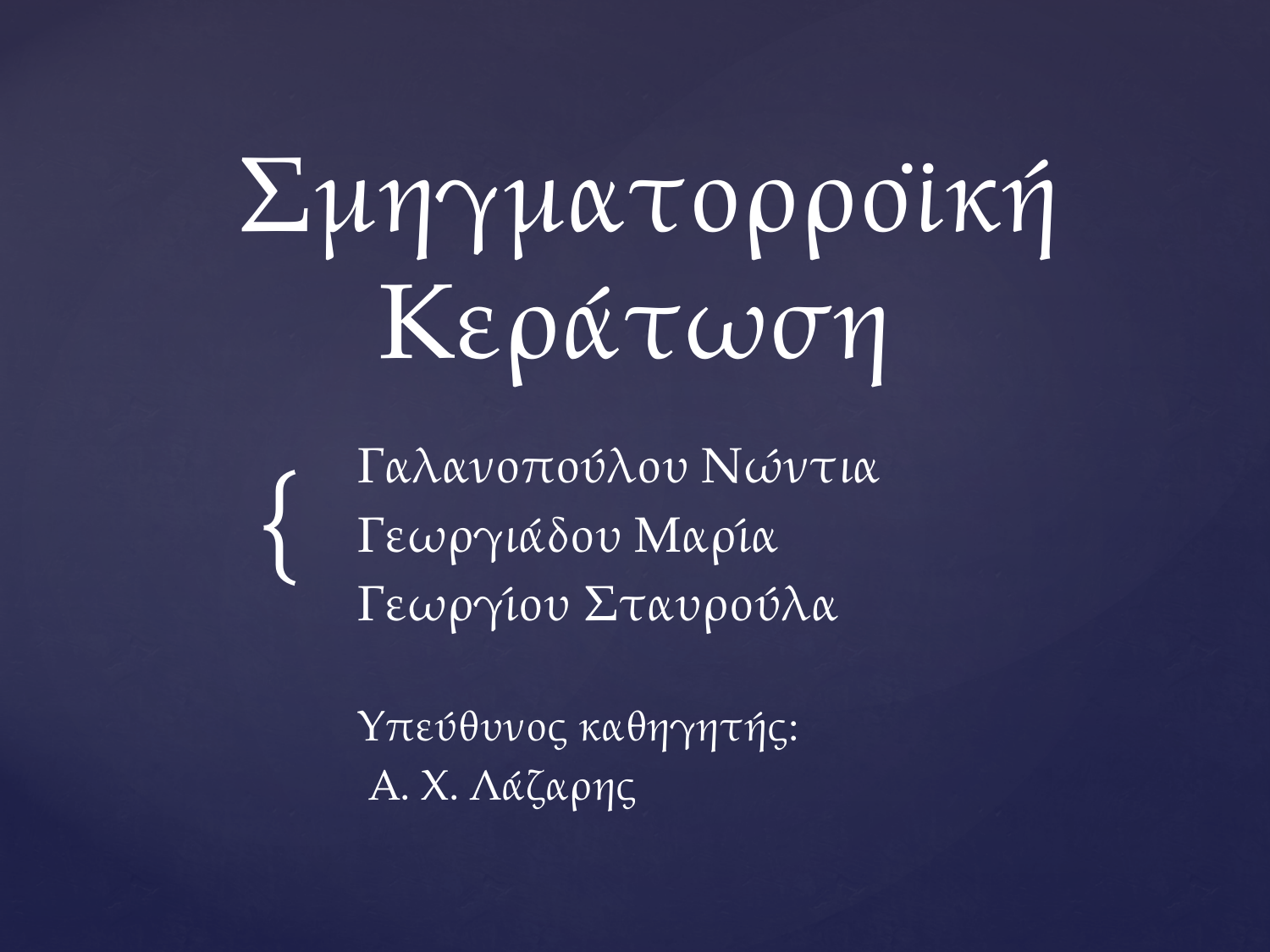

# Σμηγματορροϊκή Κεράτωση
Γαλανοπούλου Νώντια
Γεωργιάδου Μαρία
Γεωργίου Σταυρούλα

Υπεύθυνος καθηγητής:
 Α. Χ. Λάζαρης